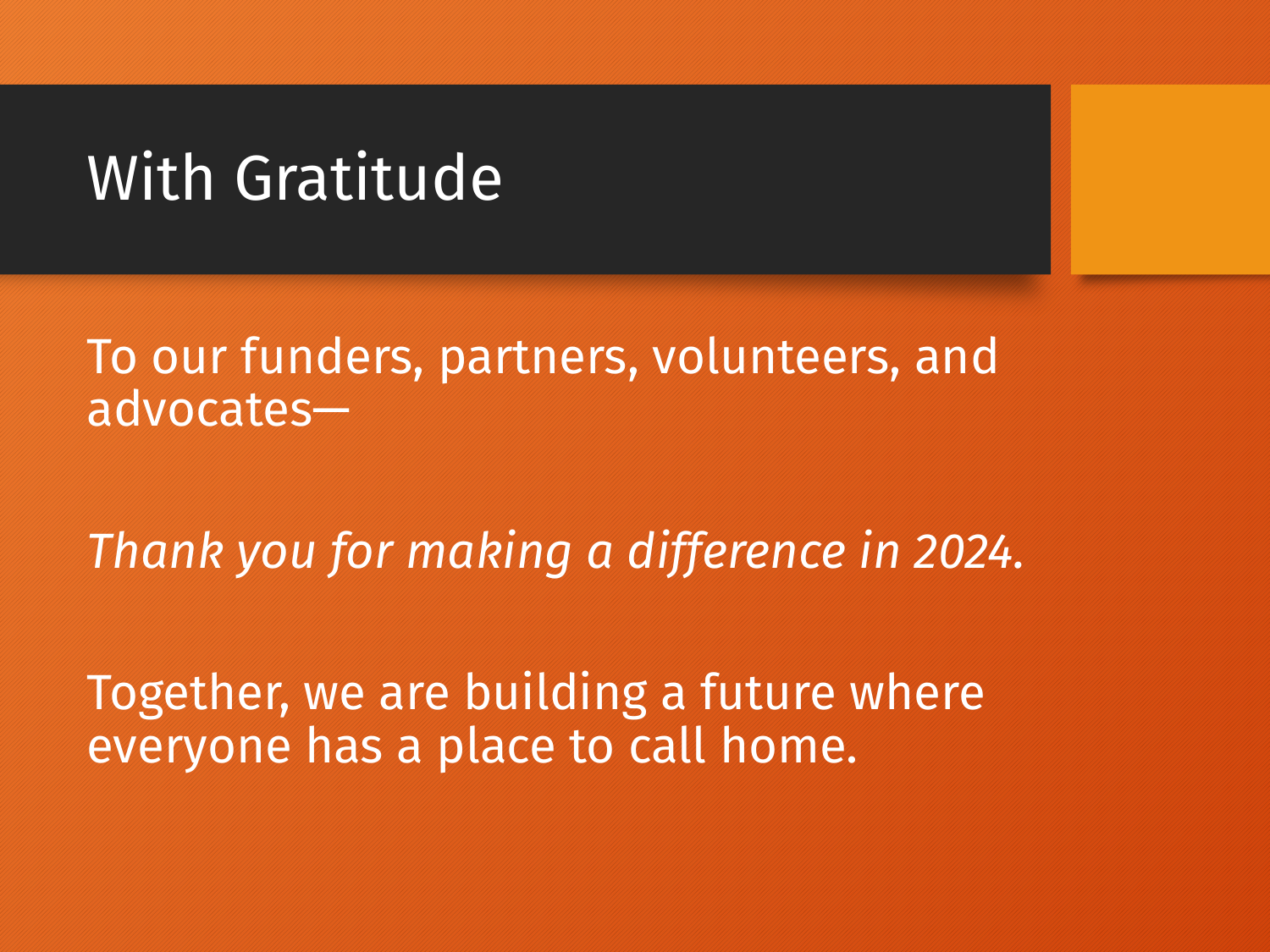

# With Gratitude
To our funders, partners, volunteers, and advocates—

Thank you for making a difference in 2024.

Together, we are building a future where everyone has a place to call home.